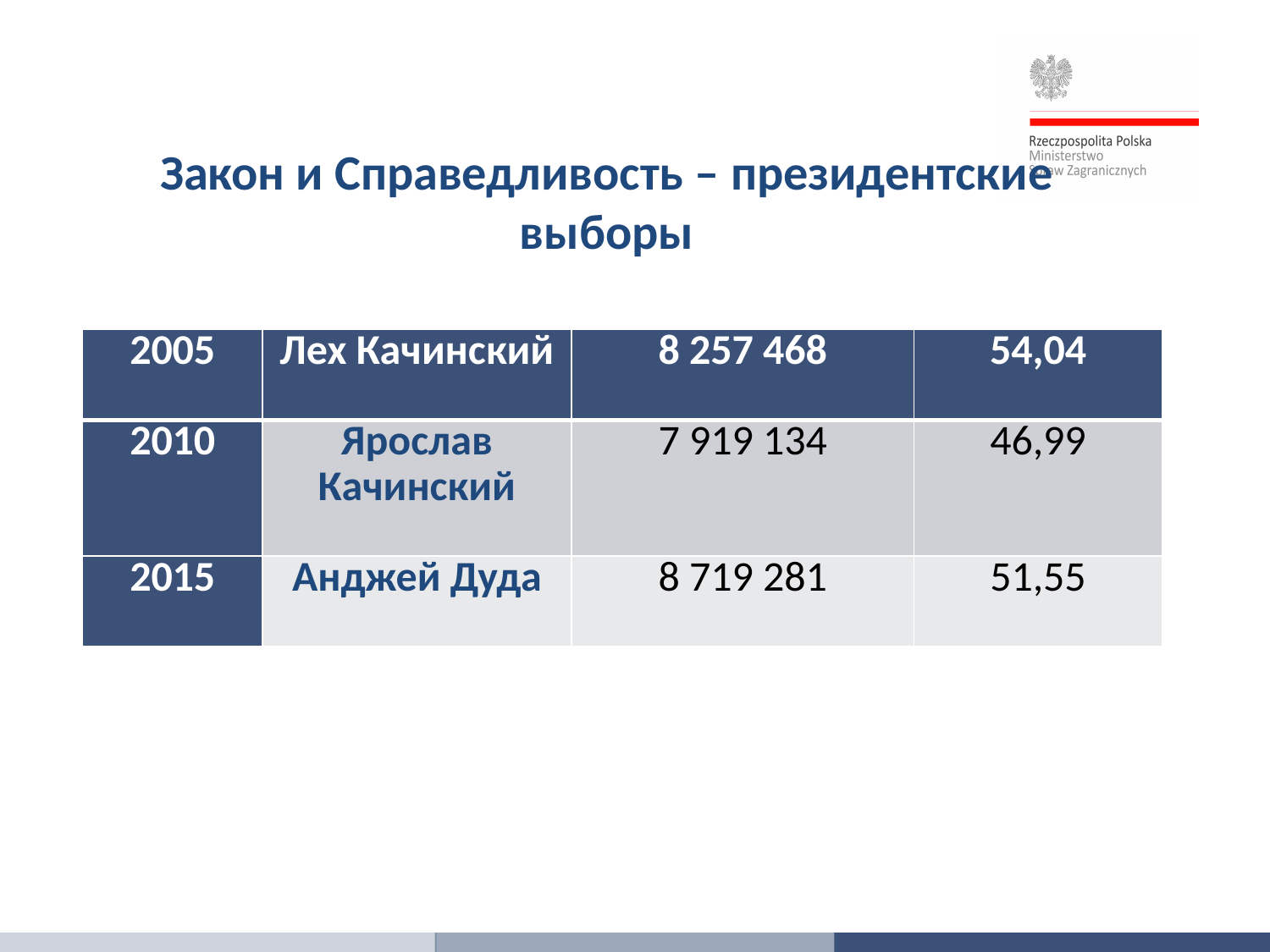

Закон и Справедливость – президентские выборы

| 2005 | Лех Качинский | 8 257 468 | 54,04 |
| --- | --- | --- | --- |
| 2010 | Ярослав Качинский | 7 919 134 | 46,99 |
| 2015 | Анджей Дуда | 8 719 281 | 51,55 |